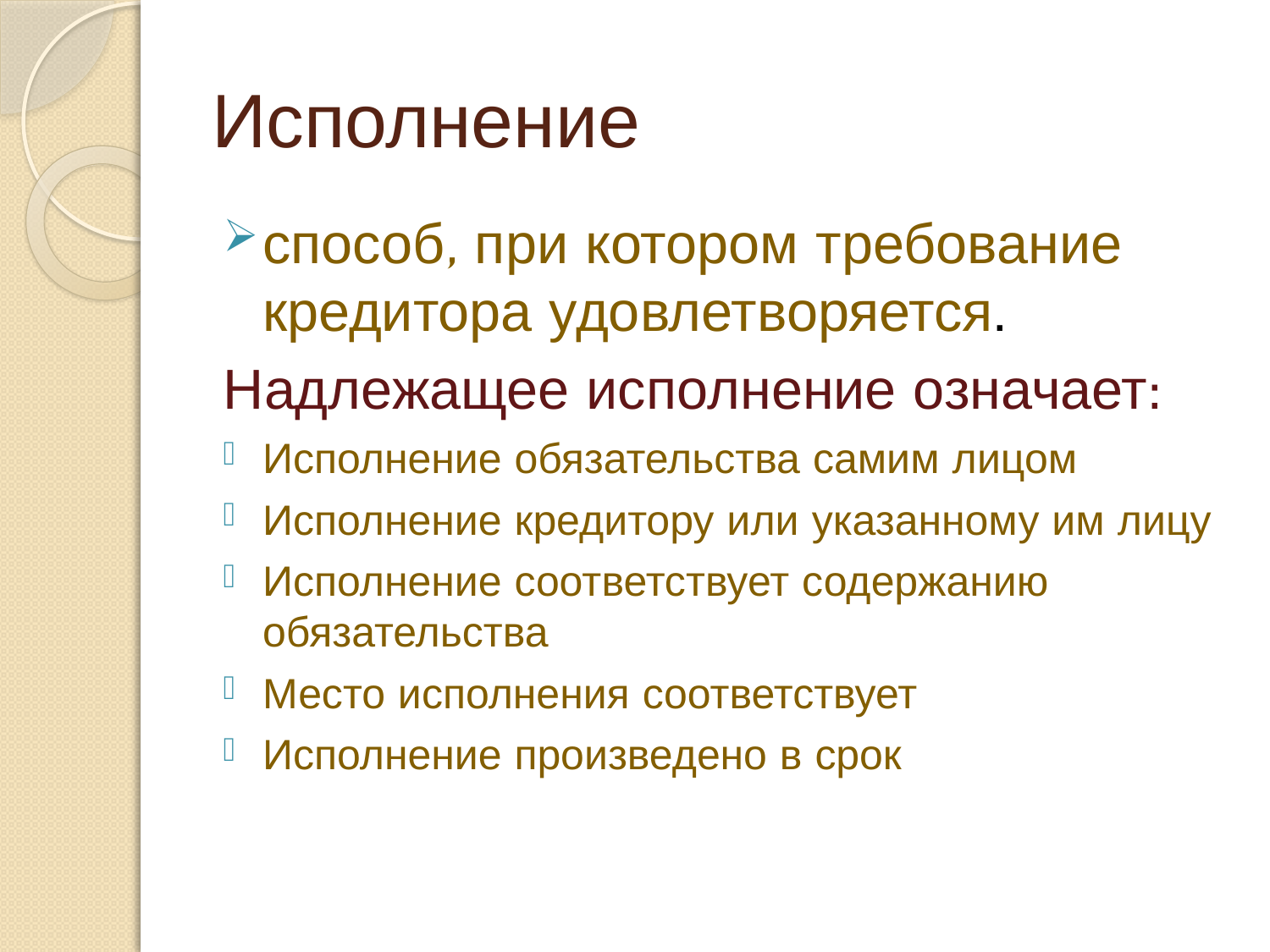

# Исполнение
способ, при котором требование кредитора удовлетворяется.
Надлежащее исполнение означает:
Исполнение обязательства самим лицом
Исполнение кредитору или указанному им лицу
Исполнение соответствует содержанию обязательства
Место исполнения соответствует
Исполнение произведено в срок